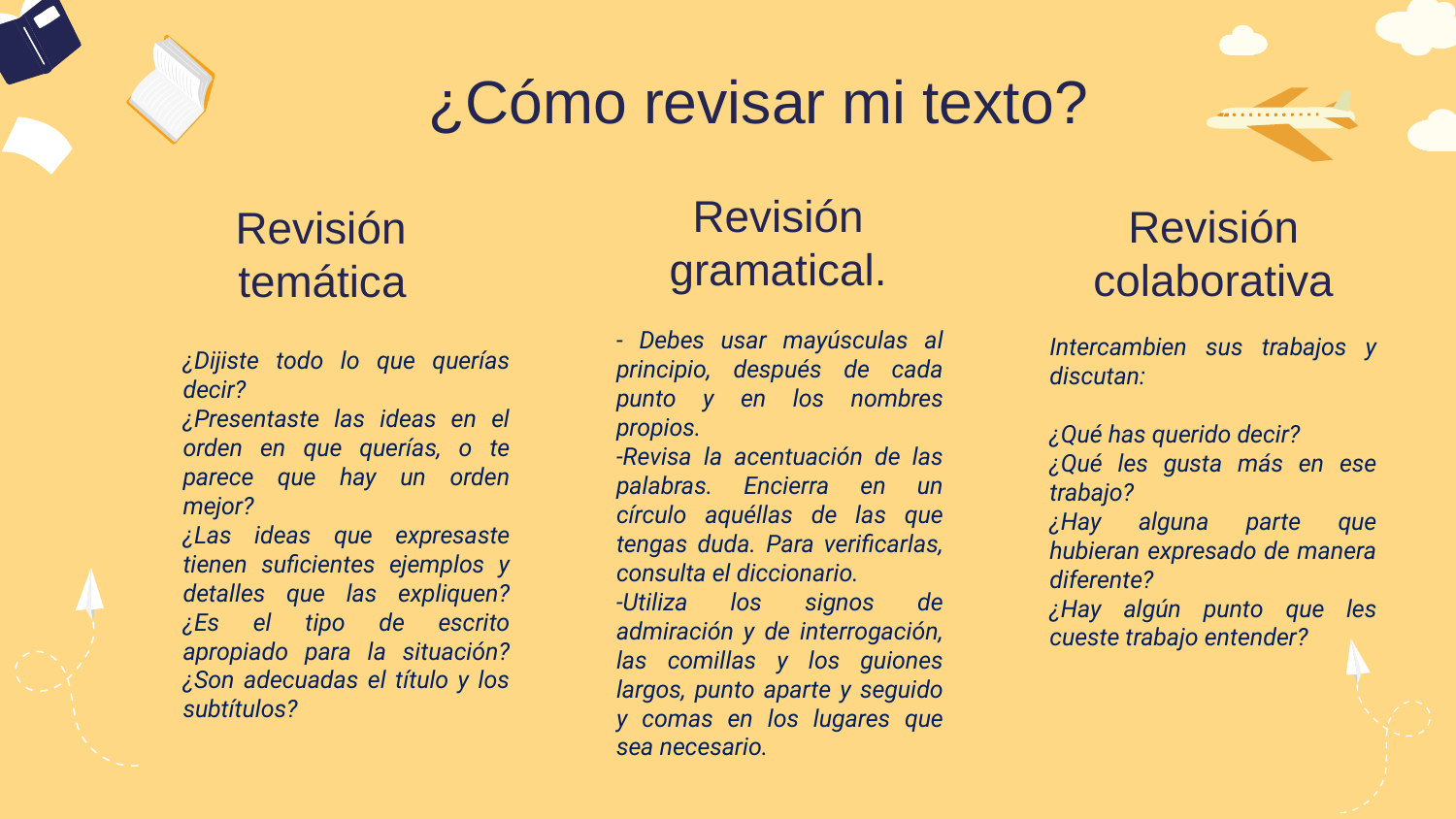

# ¿Cómo revisar mi texto?
Revisión gramatical.
Revisión colaborativa
Revisión temática
- Debes usar mayúsculas al principio, después de cada punto y en los nombres propios.
-Revisa la acentuación de las palabras. Encierra en un círculo aquéllas de las que tengas duda. Para verificarlas, consulta el diccionario.
-Utiliza los signos de admiración y de interrogación, las comillas y los guiones largos, punto aparte y seguido y comas en los lugares que sea necesario.
Intercambien sus trabajos y discutan:

¿Qué has querido decir?
¿Qué les gusta más en ese trabajo?
¿Hay alguna parte que hubieran expresado de manera diferente?
¿Hay algún punto que les cueste trabajo entender?
¿Dijiste todo lo que querías decir?
¿Presentaste las ideas en el orden en que querías, o te parece que hay un orden mejor?
¿Las ideas que expresaste tienen suficientes ejemplos y detalles que las expliquen?
¿Es el tipo de escrito apropiado para la situación?
¿Son adecuadas el título y los subtítulos?